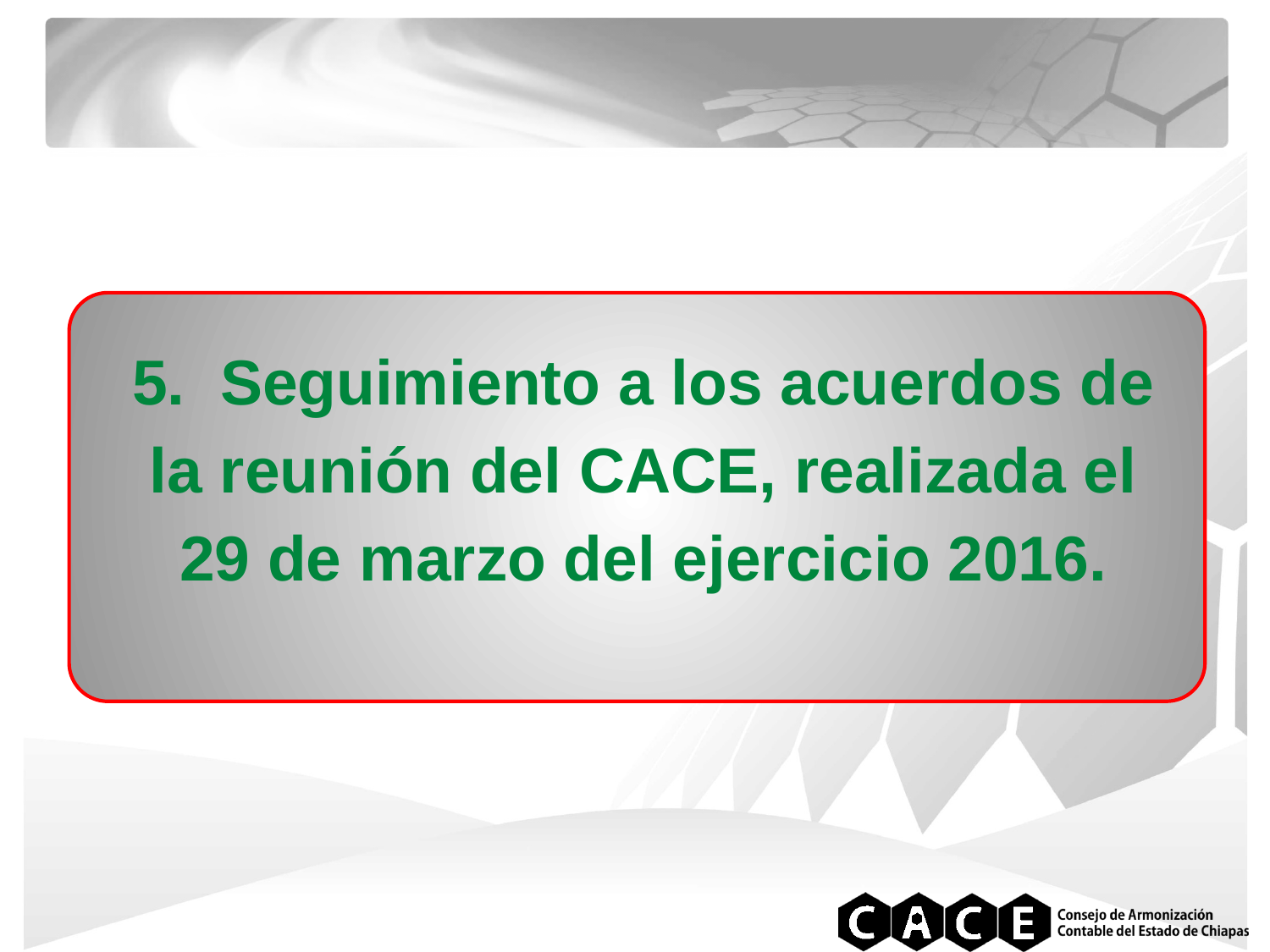

5.  Seguimiento a los acuerdos de la reunión del CACE, realizada el 29 de marzo del ejercicio 2016.